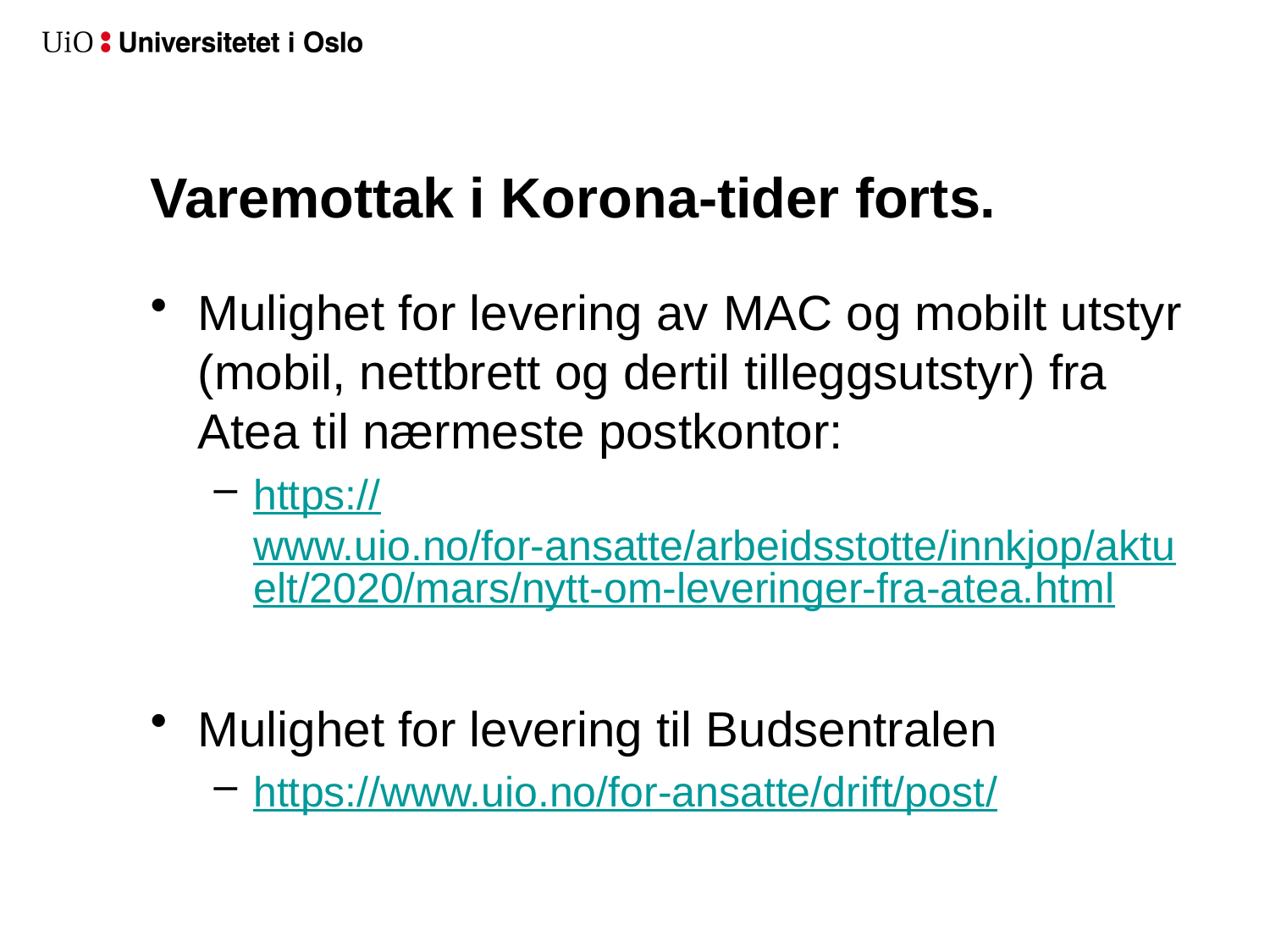

# Varemottak i Korona-tider forts.
Mulighet for levering av MAC og mobilt utstyr (mobil, nettbrett og dertil tilleggsutstyr) fra Atea til nærmeste postkontor:
https://www.uio.no/for-ansatte/arbeidsstotte/innkjop/aktuelt/2020/mars/nytt-om-leveringer-fra-atea.html

Mulighet for levering til Budsentralen
https://www.uio.no/for-ansatte/drift/post/